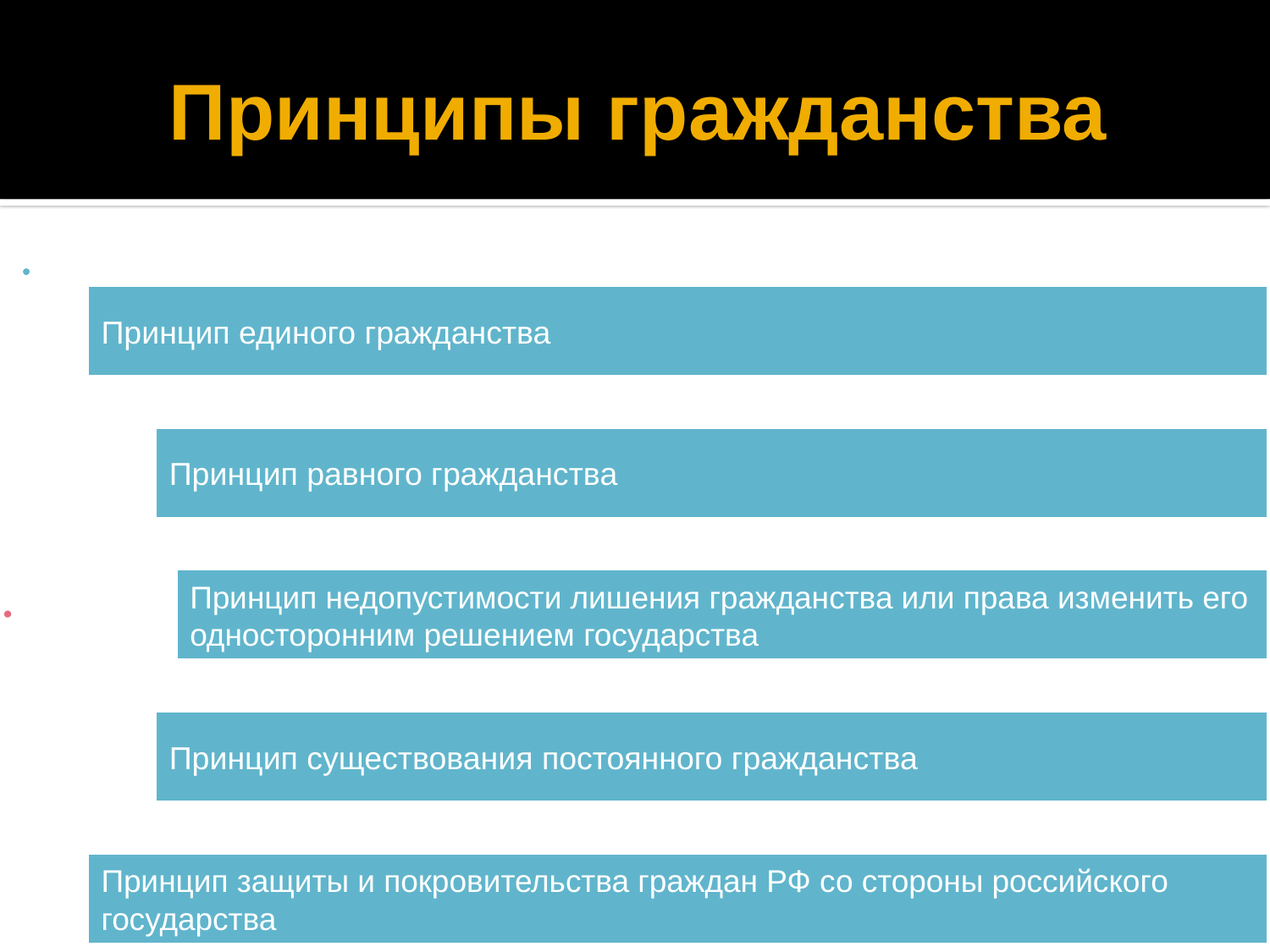

# Принципы гражданства
Принцип единого гражданства
Принцип равного гражданства
Принцип недопустимости лишения гражданства или права изменить его односторонним решением государства
Принцип существования постоянного гражданства
Принцип защиты и покровительства граждан РФ со стороны российского государства